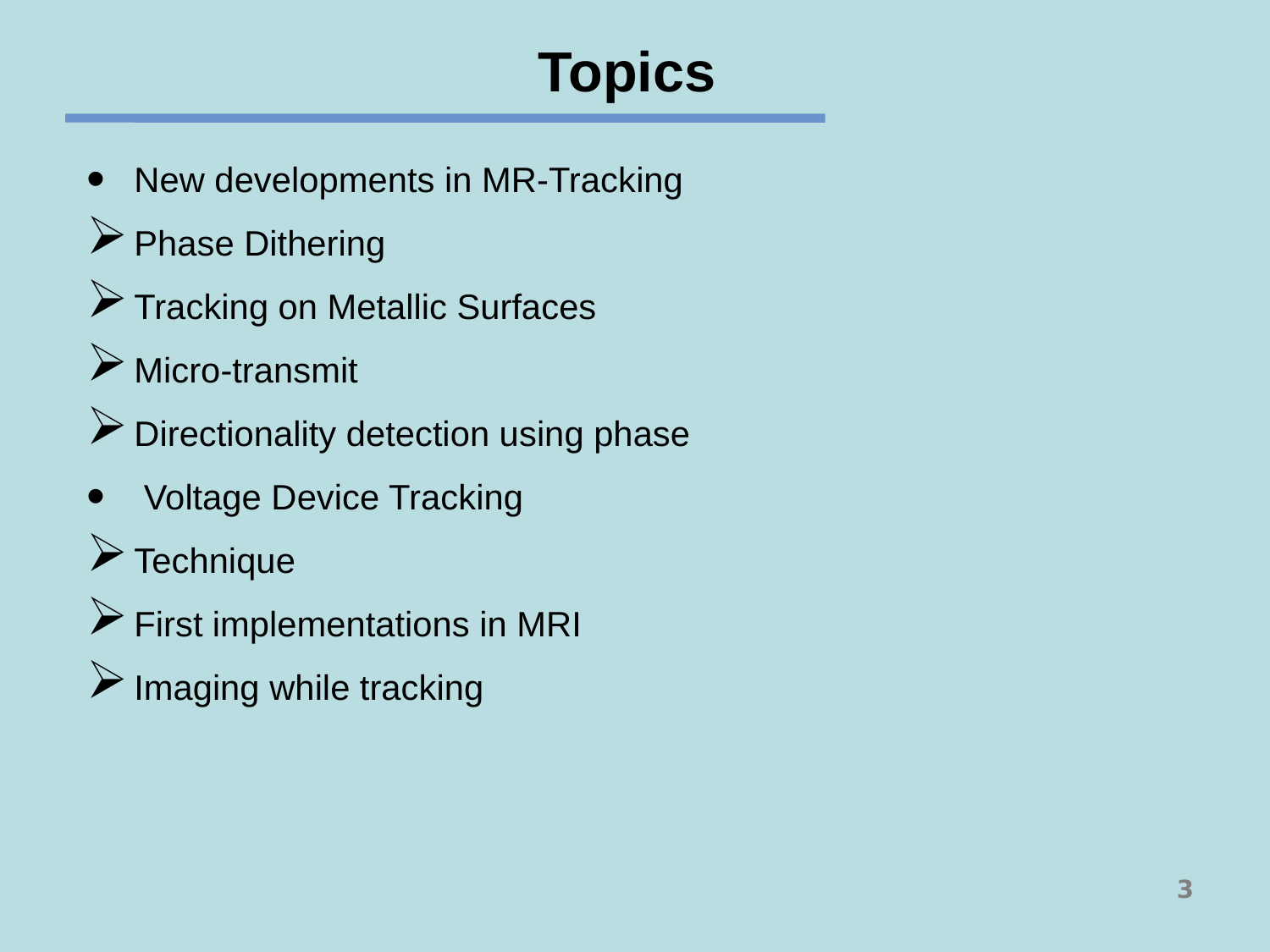

Topics

New developments in MR-Tracking
Phase Dithering
Tracking on Metallic Surfaces
Micro-transmit
Directionality detection using phase
 Voltage Device Tracking
Technique
First implementations in MRI
Imaging while tracking

3